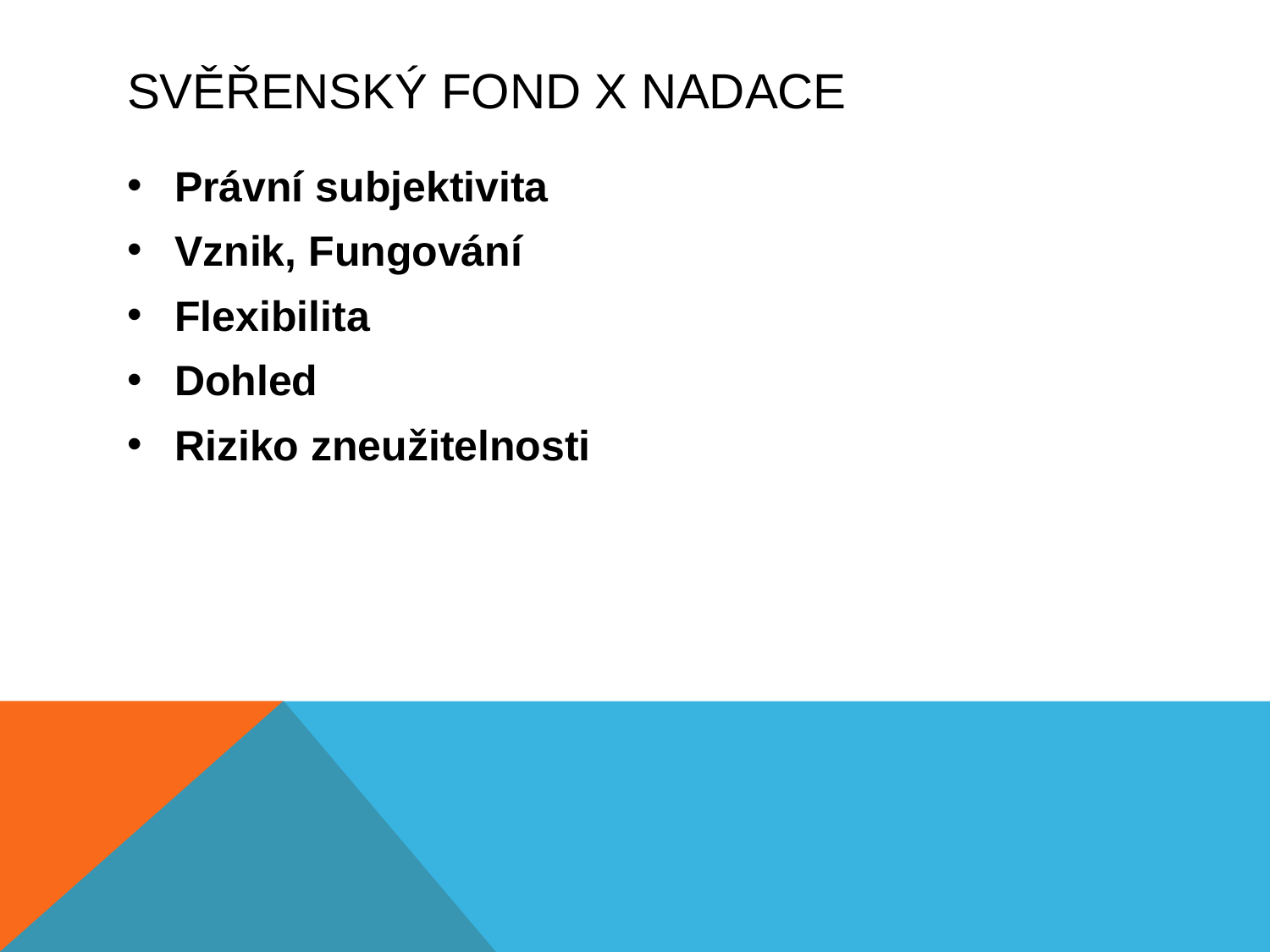

# Svěřenský fond x Nadace
Právní subjektivita
Vznik, Fungování
Flexibilita
Dohled
Riziko zneužitelnosti